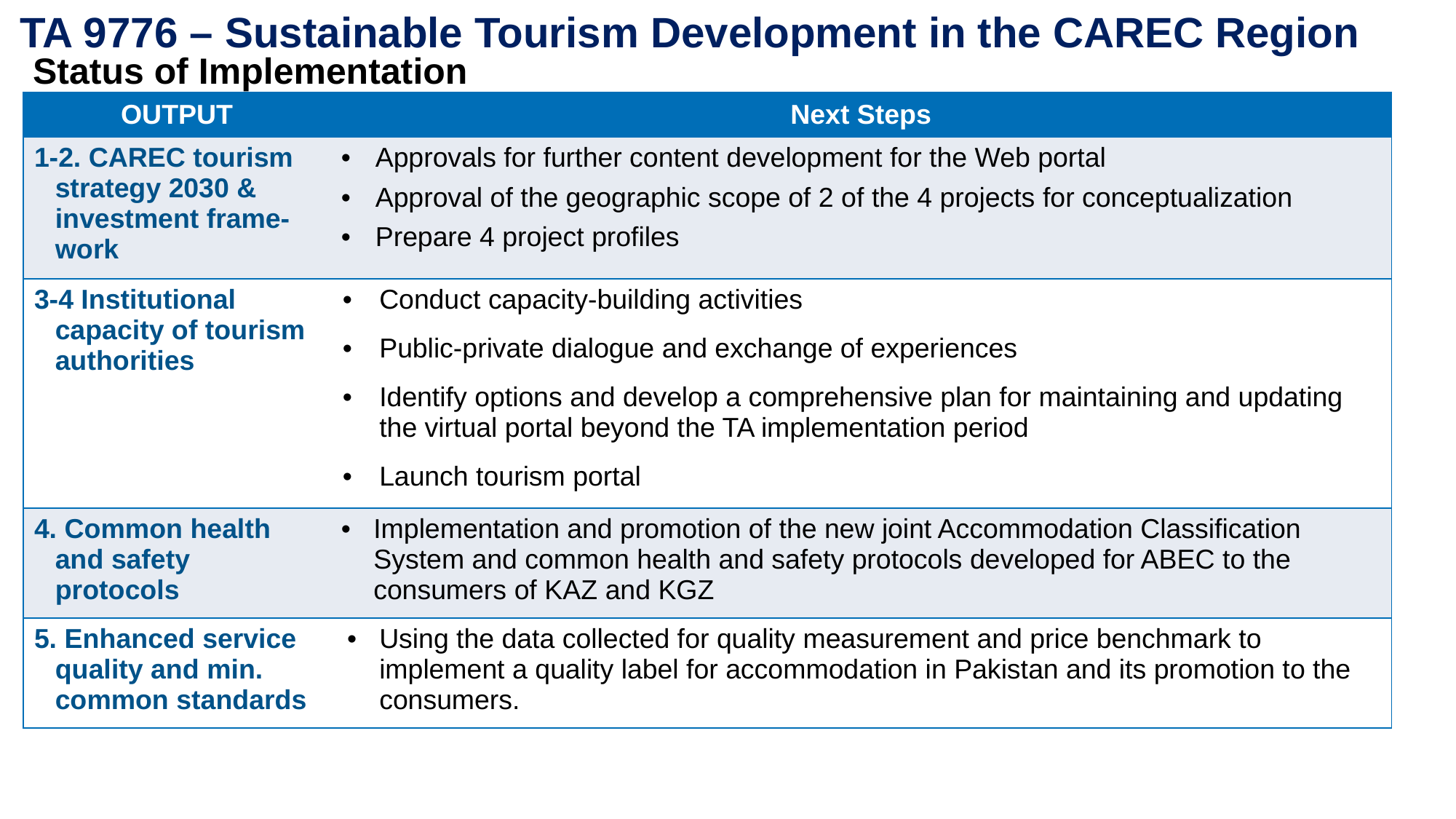

TA 9776 – Sustainable Tourism Development in the CAREC Region
Status of Implementation
| OUTPUT | Next Steps |
| --- | --- |
| 1-2. CAREC tourism strategy 2030 & investment frame-work | Approvals for further content development for the Web portal Approval of the geographic scope of 2 of the 4 projects for conceptualization Prepare 4 project profiles |
| 3-4 Institutional capacity of tourism authorities | Conduct capacity-building activities Public-private dialogue and exchange of experiences Identify options and develop a comprehensive plan for maintaining and updating the virtual portal beyond the TA implementation period Launch tourism portal |
| 4. Common health and safety protocols | Implementation and promotion of the new joint Accommodation Classification System and common health and safety protocols developed for ABEC to the consumers of KAZ and KGZ |
| 5. Enhanced service quality and min. common standards | Using the data collected for quality measurement and price benchmark to implement a quality label for accommodation in Pakistan and its promotion to the consumers. |